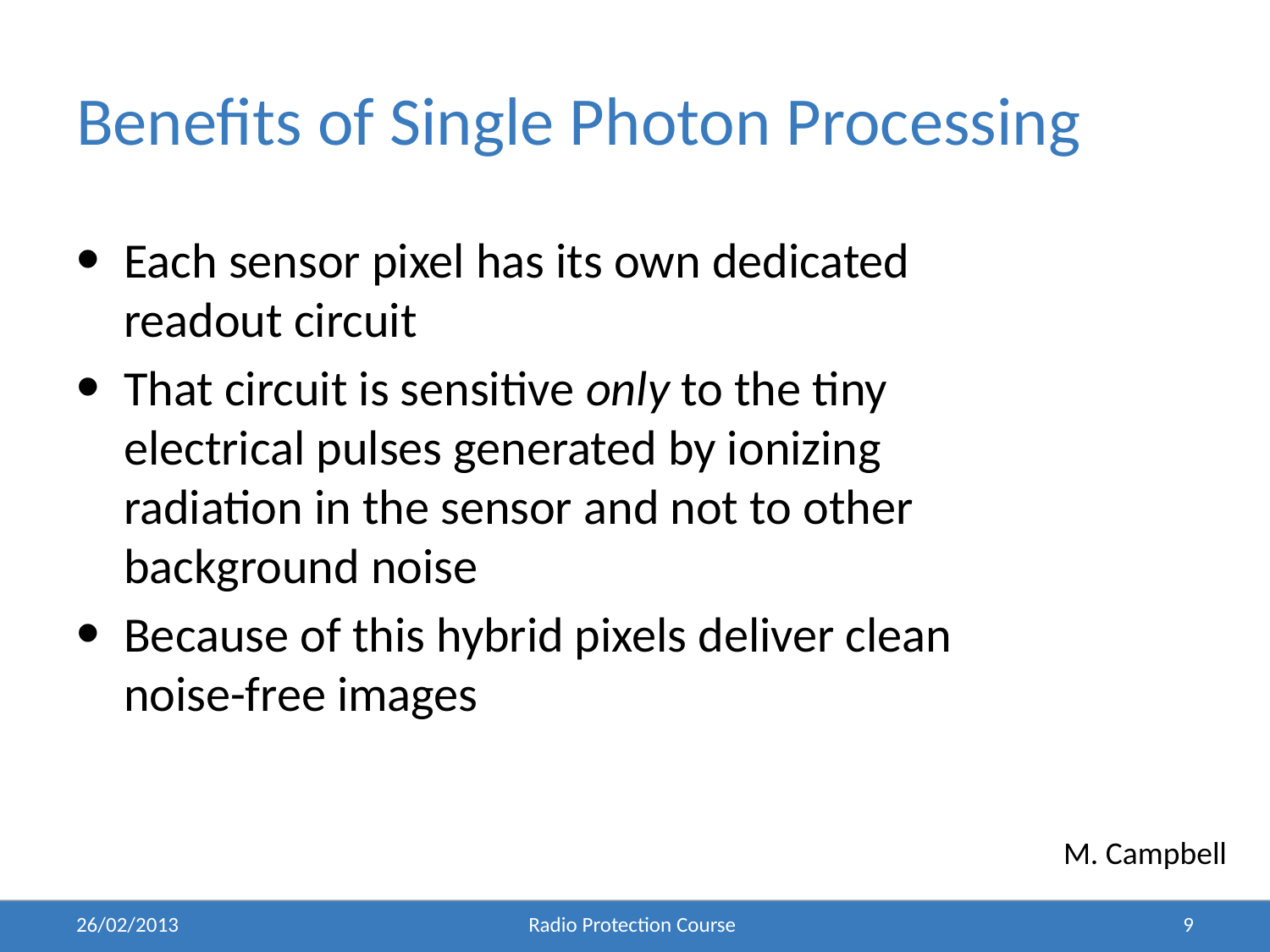

# Benefits of Single Photon Processing
Each sensor pixel has its own dedicated readout circuit
That circuit is sensitive only to the tiny electrical pulses generated by ionizing radiation in the sensor and not to other background noise
Because of this hybrid pixels deliver clean noise-free images
M. Campbell
26/02/2013
Radio Protection Course
9